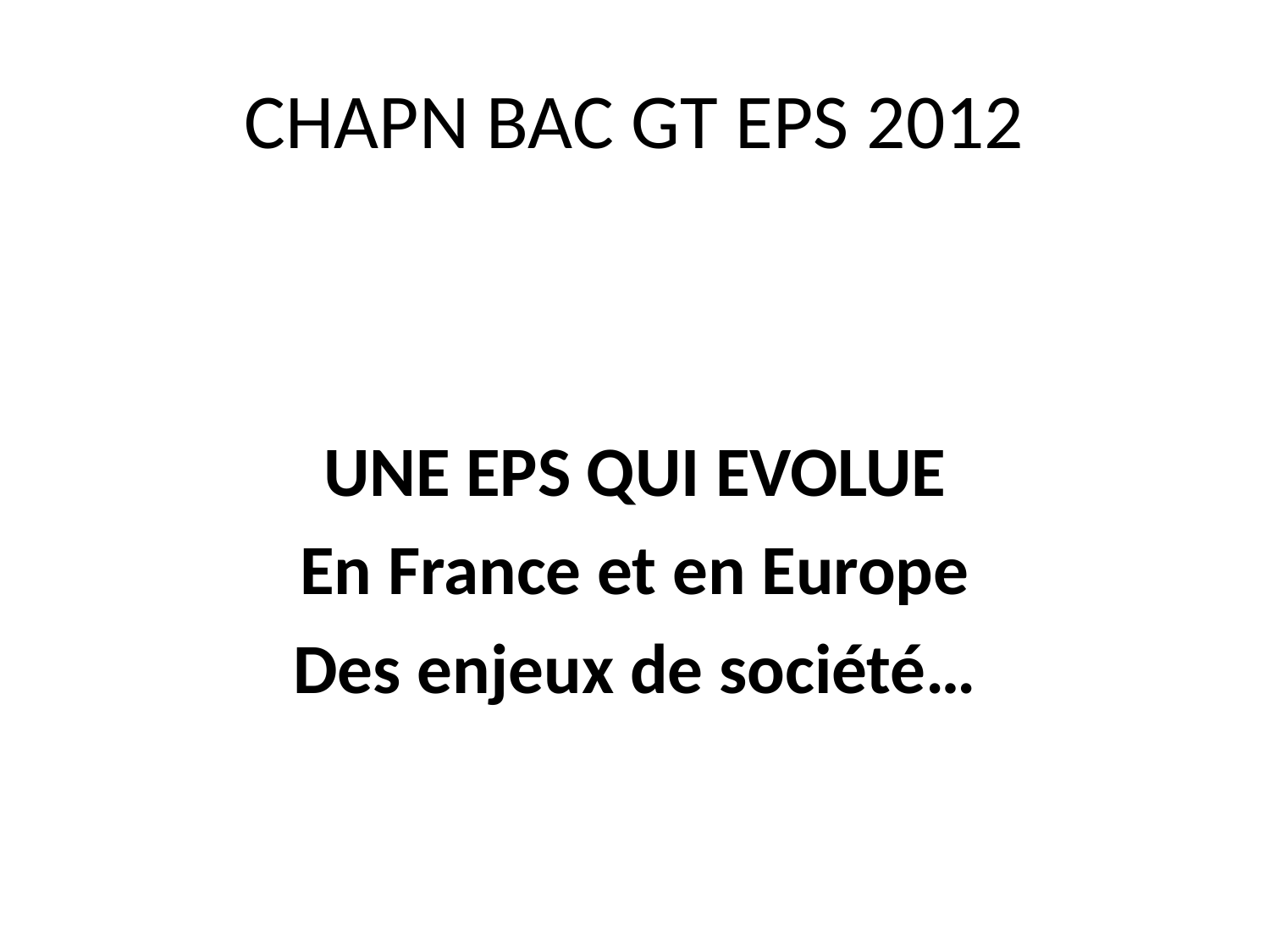

# CHAPN BAC GT EPS 2012

UNE EPS QUI EVOLUE
En France et en Europe
Des enjeux de société…